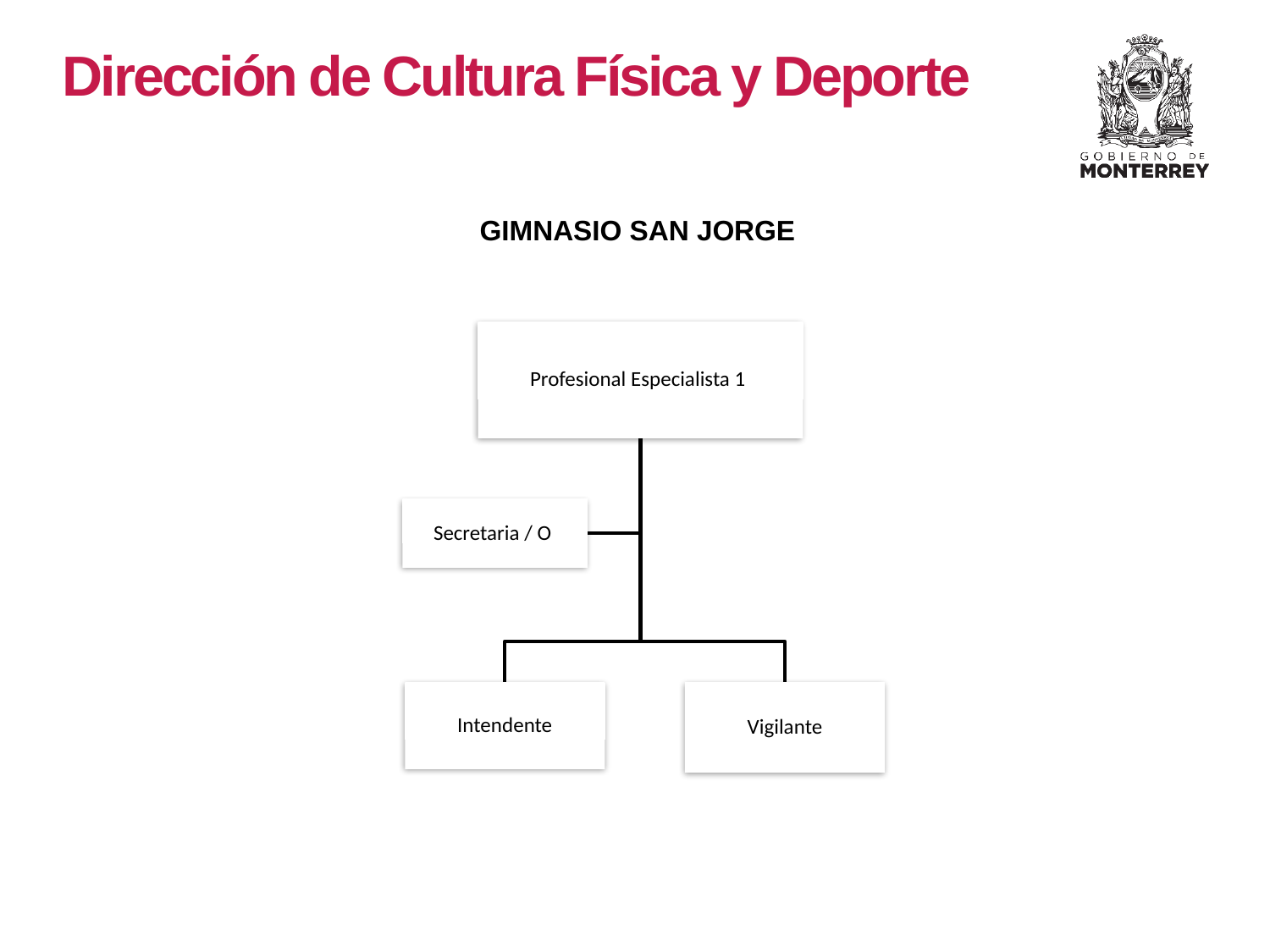

Dirección de Cultura Física y Deporte
GIMNASIO SAN JORGE
Profesional Especialista 1
Intendente
Vigilante
Secretaria / O